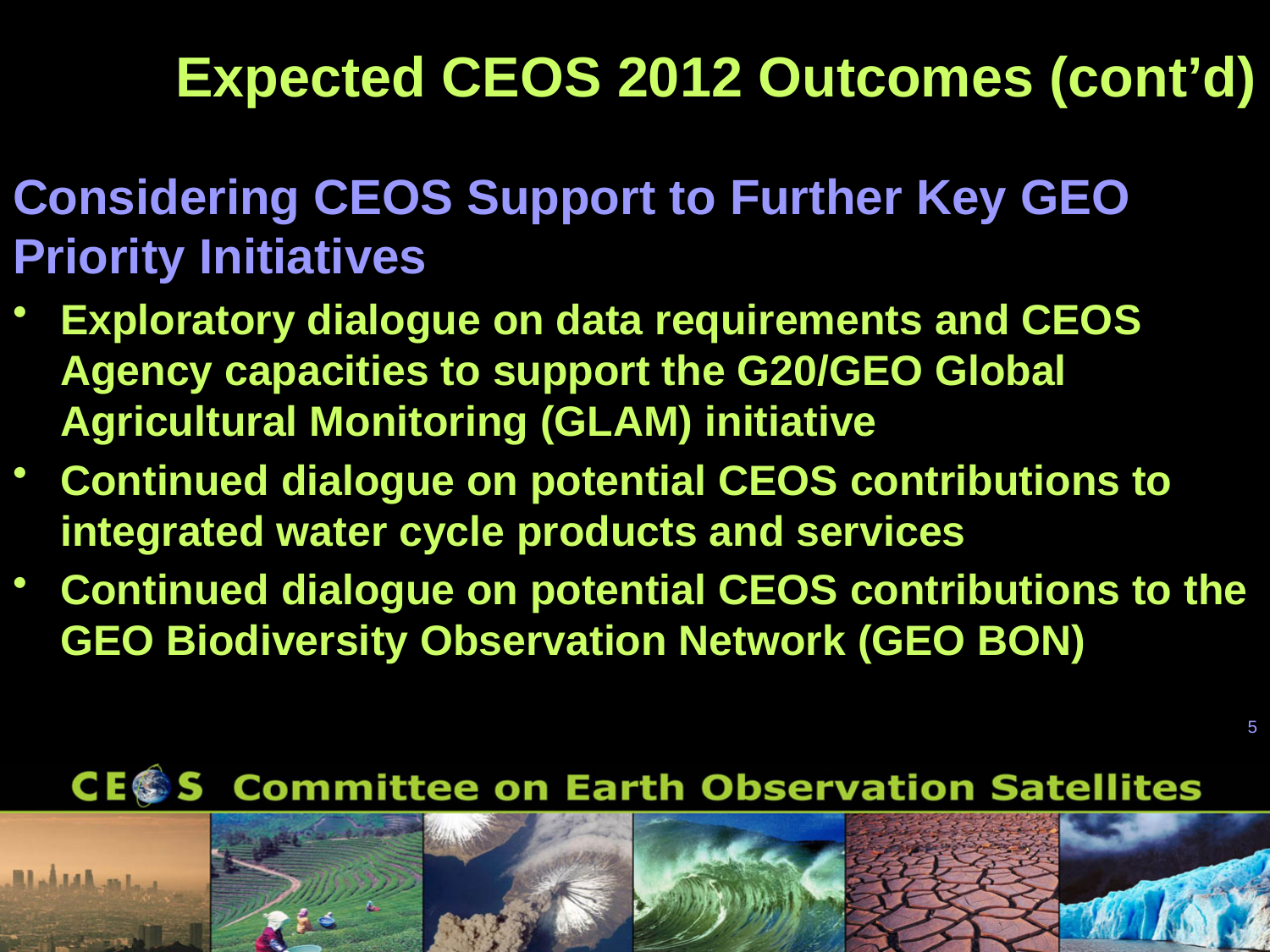

# Expected CEOS 2012 Outcomes (cont’d)
Considering CEOS Support to Further Key GEO Priority Initiatives
Exploratory dialogue on data requirements and CEOS Agency capacities to support the G20/GEO Global Agricultural Monitoring (GLAM) initiative
Continued dialogue on potential CEOS contributions to integrated water cycle products and services
Continued dialogue on potential CEOS contributions to the GEO Biodiversity Observation Network (GEO BON)
5